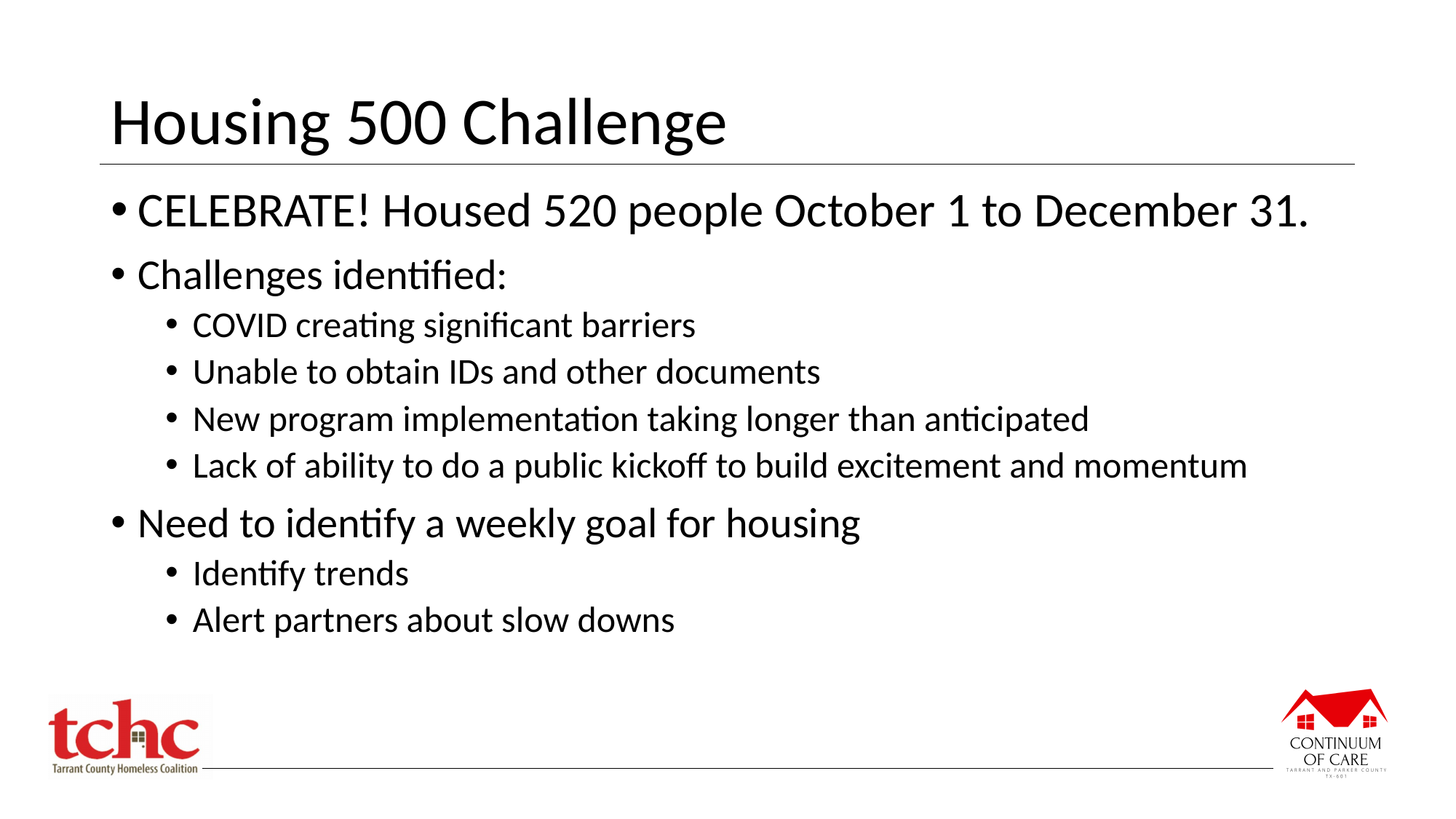

# Housing 500 Challenge
CELEBRATE! Housed 520 people October 1 to December 31.
Challenges identified:
COVID creating significant barriers
Unable to obtain IDs and other documents
New program implementation taking longer than anticipated
Lack of ability to do a public kickoff to build excitement and momentum
Need to identify a weekly goal for housing
Identify trends
Alert partners about slow downs